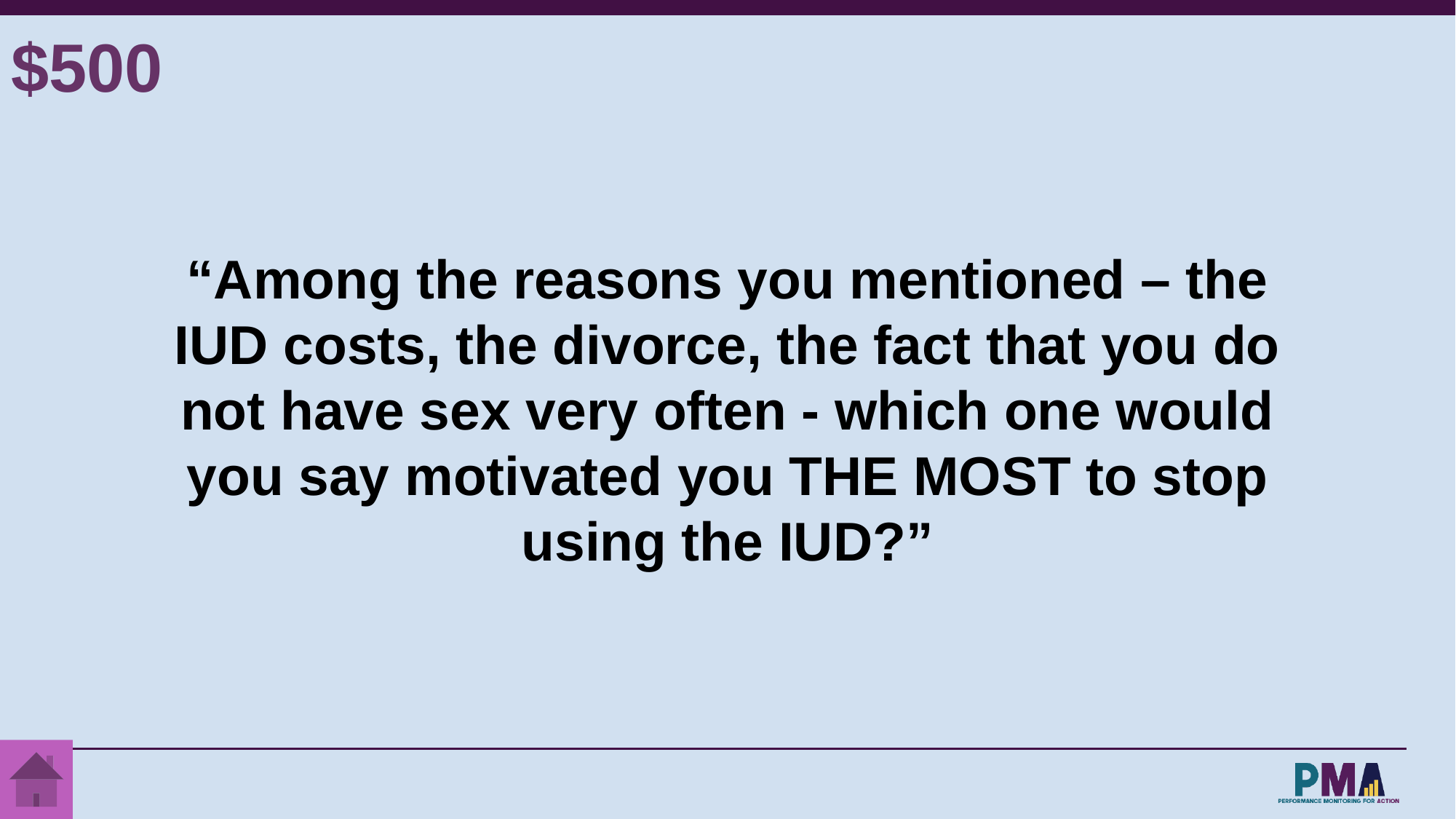

$500
“Among the reasons you mentioned – the IUD costs, the divorce, the fact that you do not have sex very often - which one would you say motivated you THE MOST to stop using the IUD?”